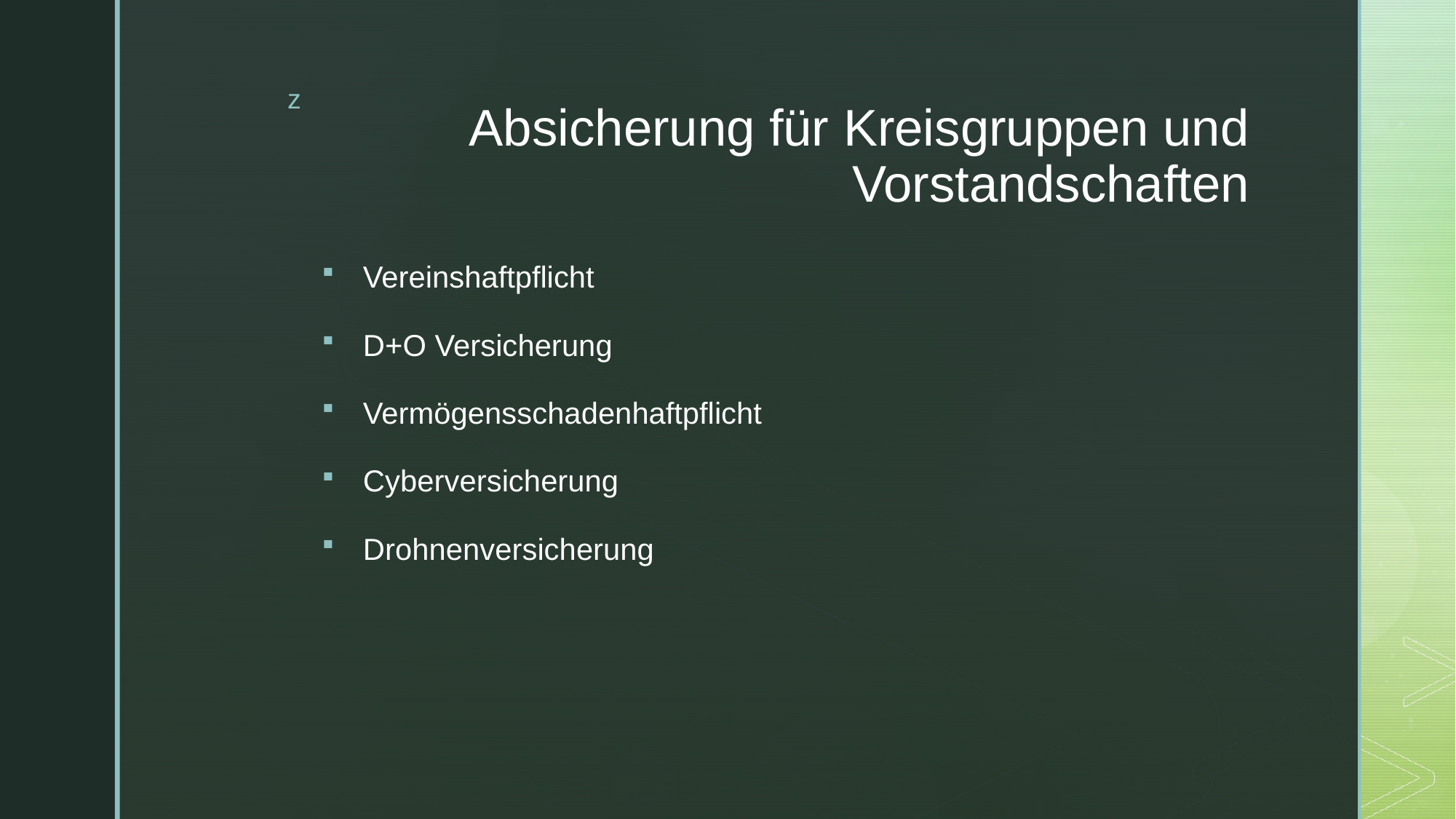

# Absicherung für Kreisgruppen und Vorstandschaften
Vereinshaftpflicht
D+O Versicherung
Vermögensschadenhaftpflicht
Cyberversicherung
Drohnenversicherung